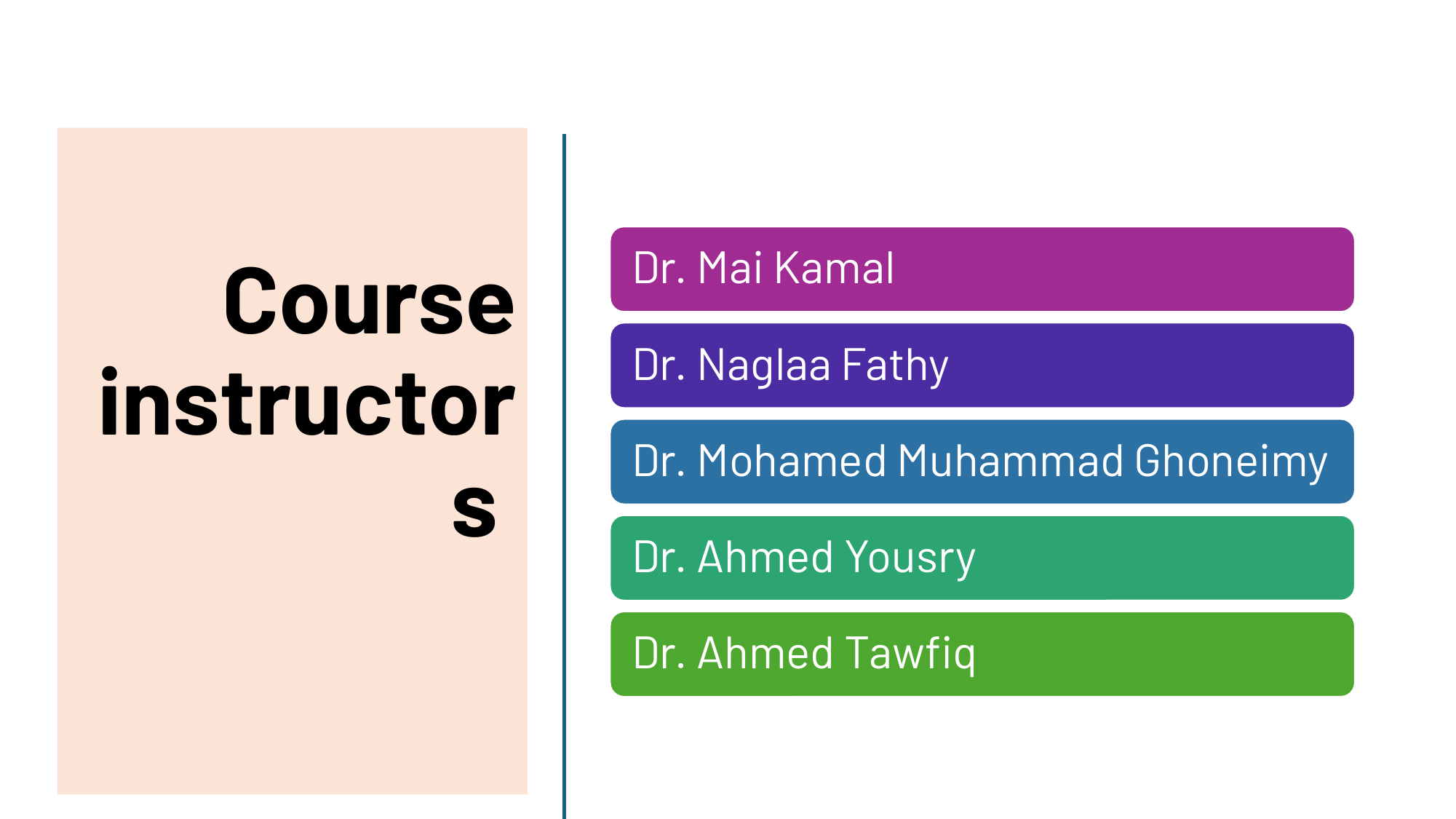

# Course instructors
Dr. Mai Kamal
Dr. Naglaa Fathy
Dr. Mohamed Muhammad Ghoneimy
Dr. Ahmed Yousry
Dr. Ahmed Tawfiq